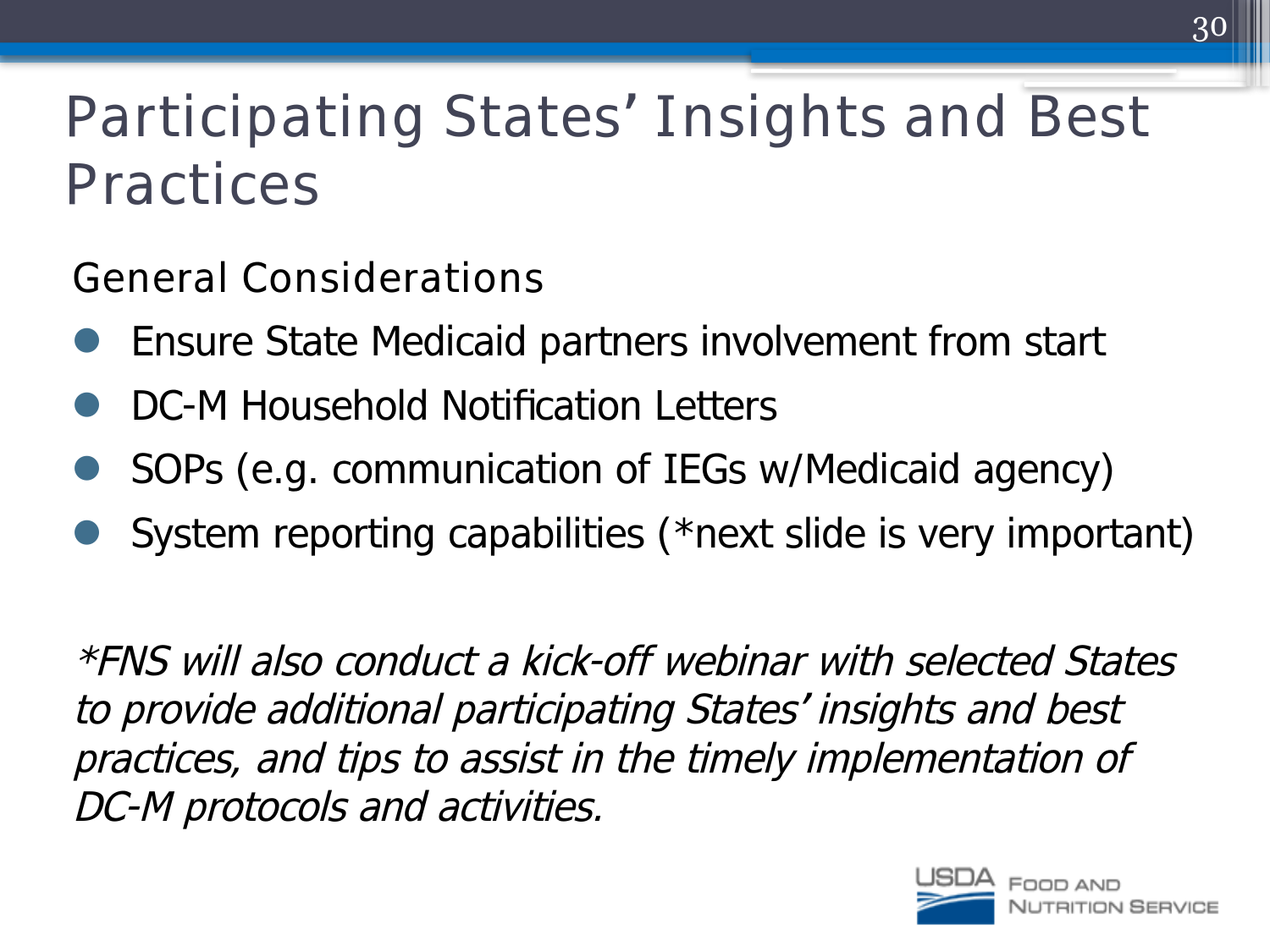

30
# Participating States’ Insights and Best Practices
General Considerations
Ensure State Medicaid partners involvement from start
DC-M Household Notification Letters
SOPs (e.g. communication of IEGs w/Medicaid agency)
System reporting capabilities (*next slide is very important)

*FNS will also conduct a kick-off webinar with selected States to provide additional participating States’ insights and best practices, and tips to assist in the timely implementation of DC-M protocols and activities.